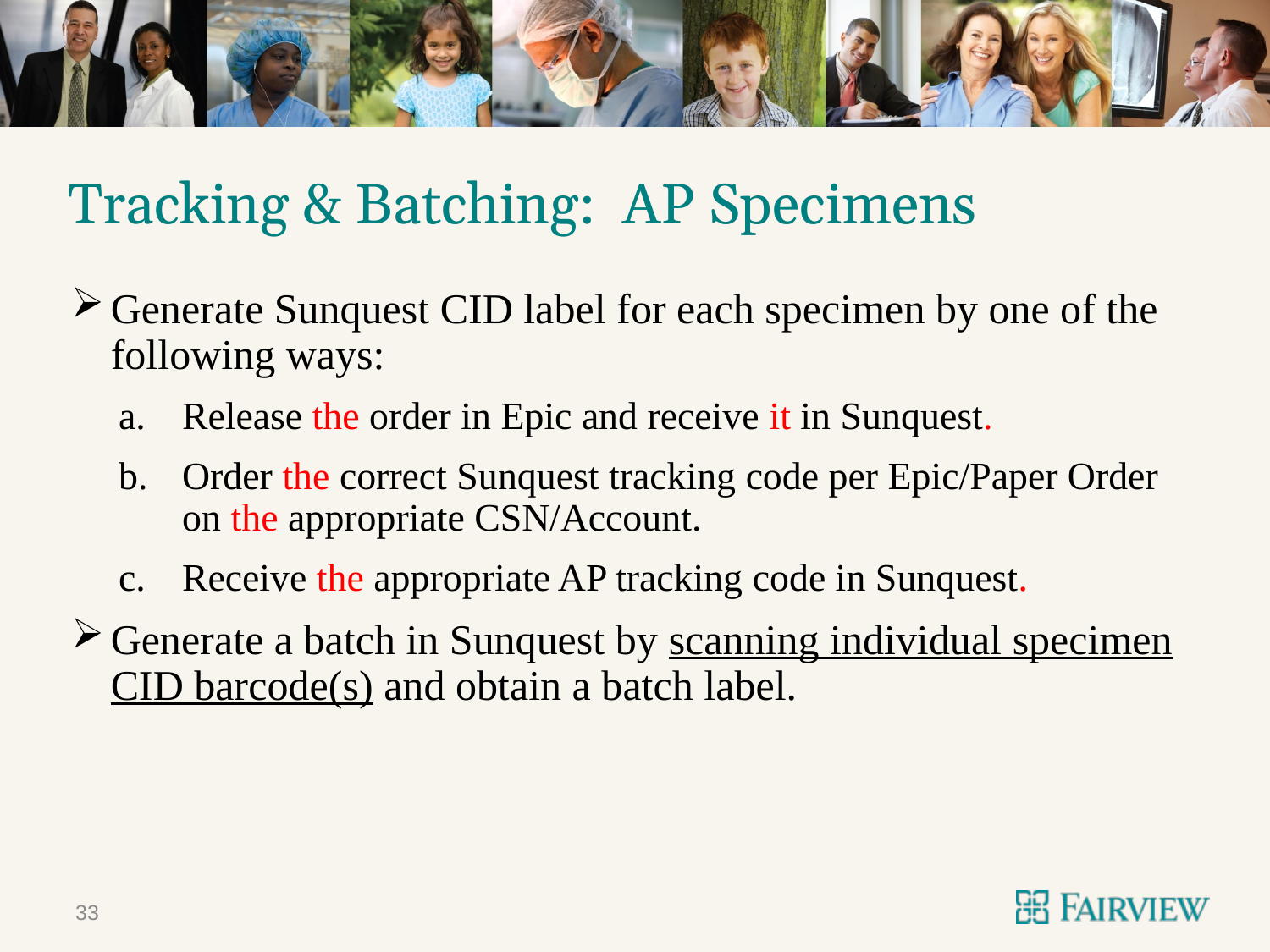

# Tracking & Batching:  AP Specimens
Generate Sunquest CID label for each specimen by one of the following ways:
Release the order in Epic and receive it in Sunquest.
Order the correct Sunquest tracking code per Epic/Paper Order on the appropriate CSN/Account.
Receive the appropriate AP tracking code in Sunquest.
Generate a batch in Sunquest by scanning individual specimen CID barcode(s) and obtain a batch label.

33